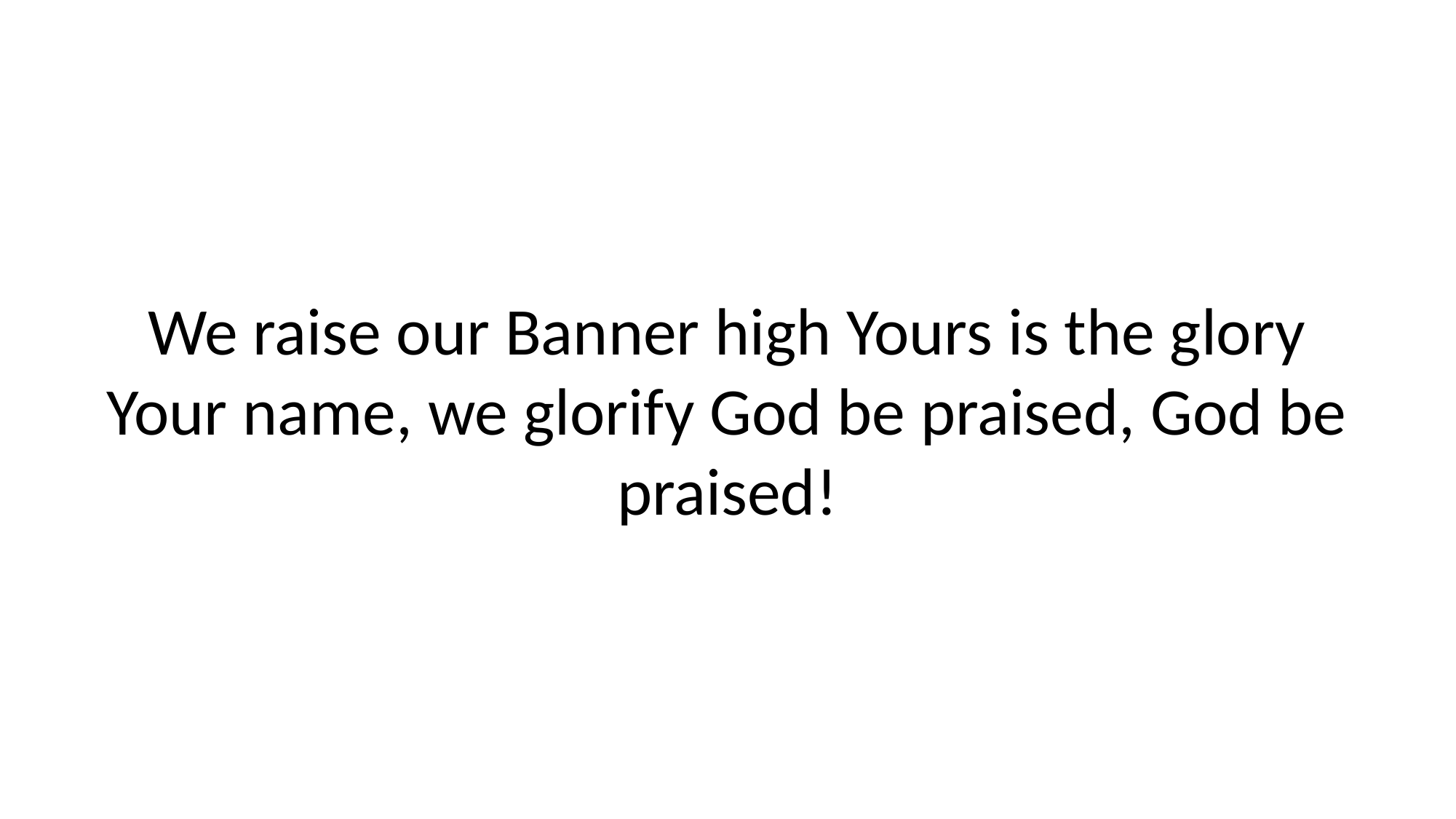

We raise our Banner high Yours is the glory
Your name, we glorify God be praised, God be praised!